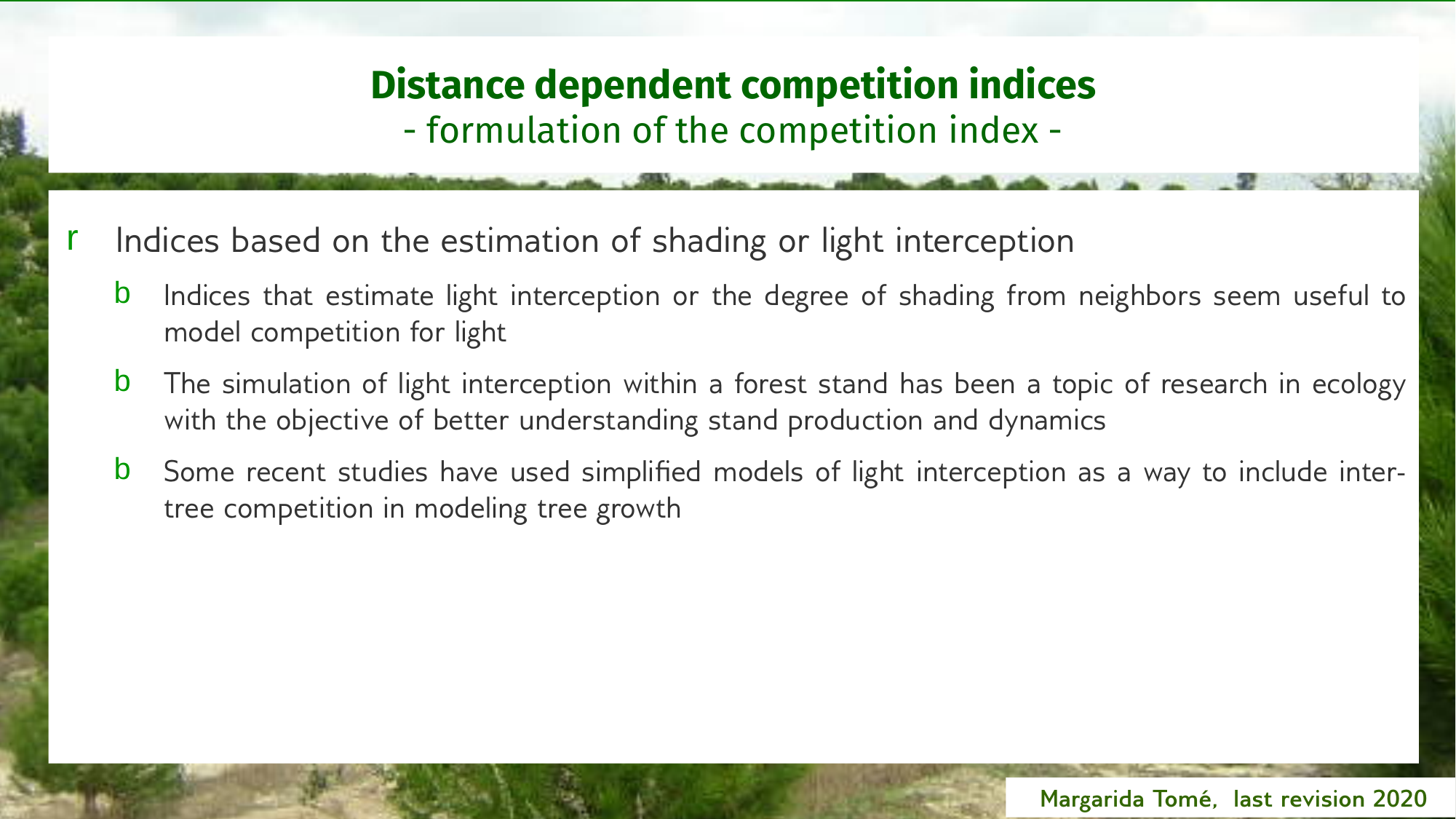

# Distance dependent competition indices - formulation of the competition index -
Indices based on the estimation of shading or light interception
Indices that estimate light interception or the degree of shading from neighbors seem useful to model competition for light
The simulation of light interception within a forest stand has been a topic of research in ecology with the objective of better understanding stand production and dynamics
Some recent studies have used simplified models of light interception as a way to include inter-tree competition in modeling tree growth